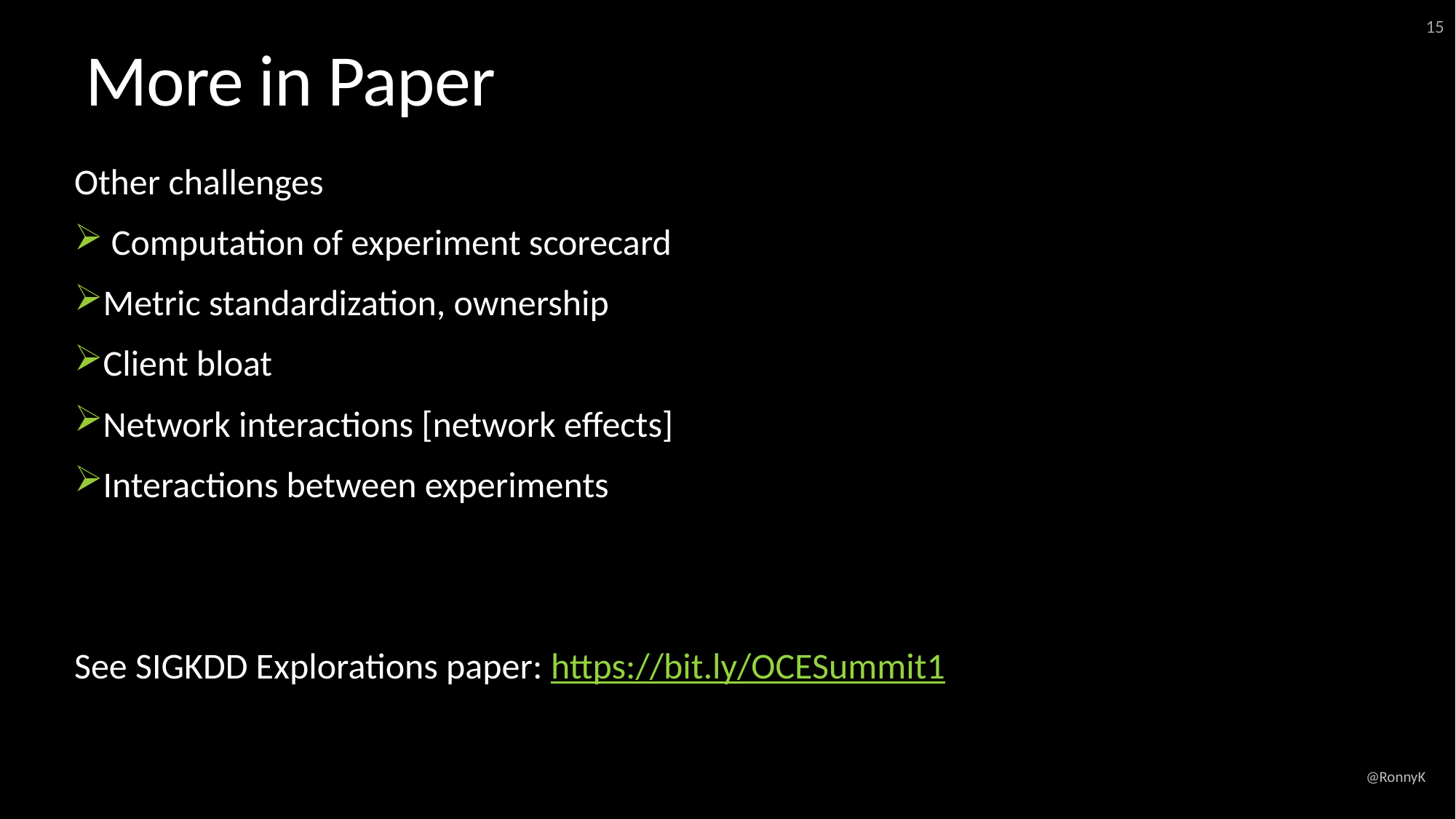

15
# More in Paper
Other challenges
 Computation of experiment scorecard
Metric standardization, ownership
Client bloat
Network interactions [network effects]
Interactions between experiments

See SIGKDD Explorations paper: https://bit.ly/OCESummit1

@RonnyK